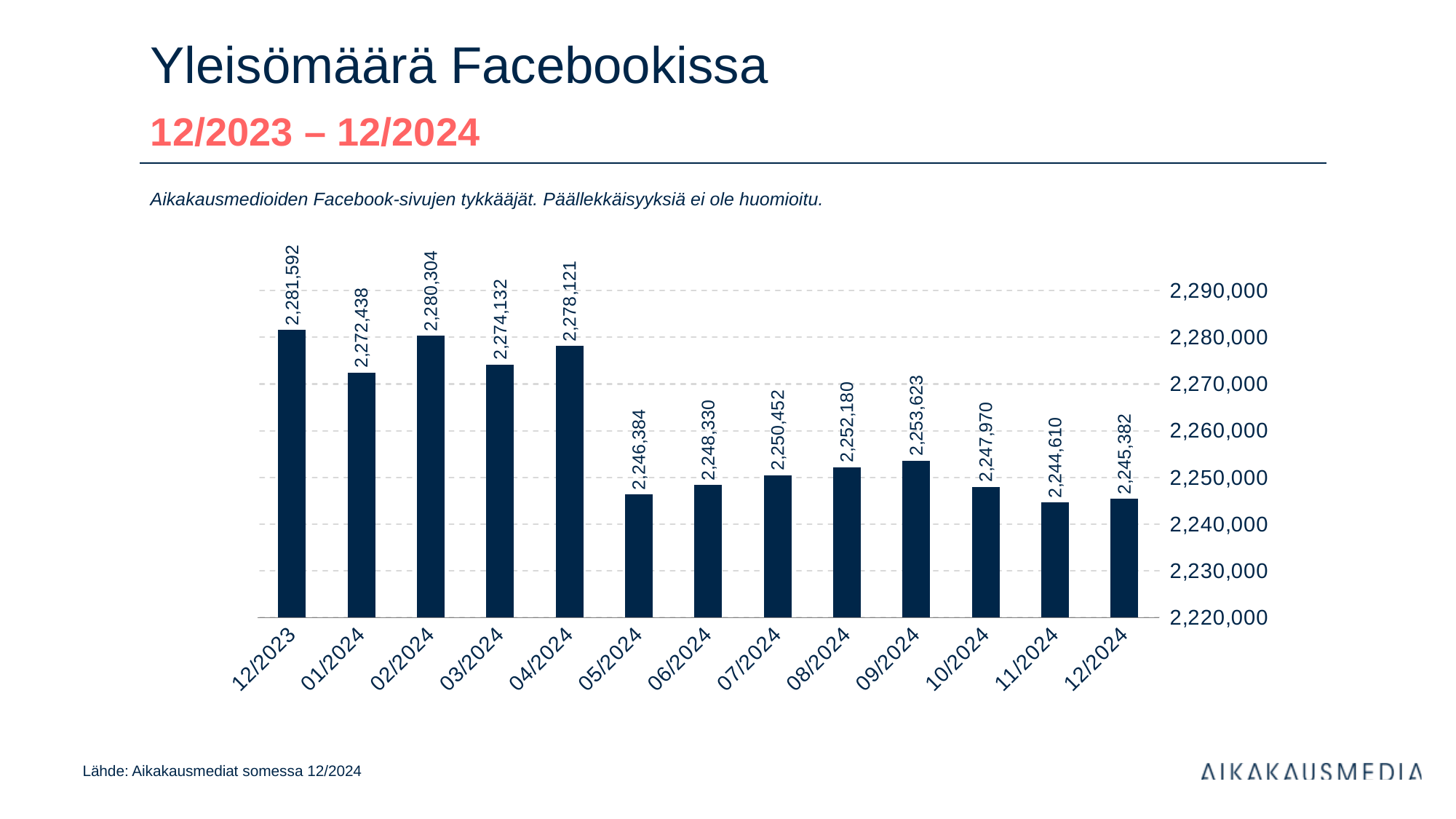

# Yleisömäärä Facebookissa 12/2023 – 12/2024
Aikakausmedioiden Facebook-sivujen tykkääjät. Päällekkäisyyksiä ei ole huomioitu.

### Chart

| Category | Facebook |
|---|---|
| 45261 | 2281592.0 |
| 45292 | 2272438.0 |
| 45323 | 2280304.0 |
| 45352 | 2274132.0 |
| 45383 | 2278121.0 |
| 45413 | 2246384.0 |
| 45444 | 2248330.0 |
| 45474 | 2250452.0 |
| 45505 | 2252180.0 |
| 45536 | 2253623.0 |
| 45566 | 2247970.0 |
| 45597 | 2244610.0 |
| 45627 | 2245382.0 |